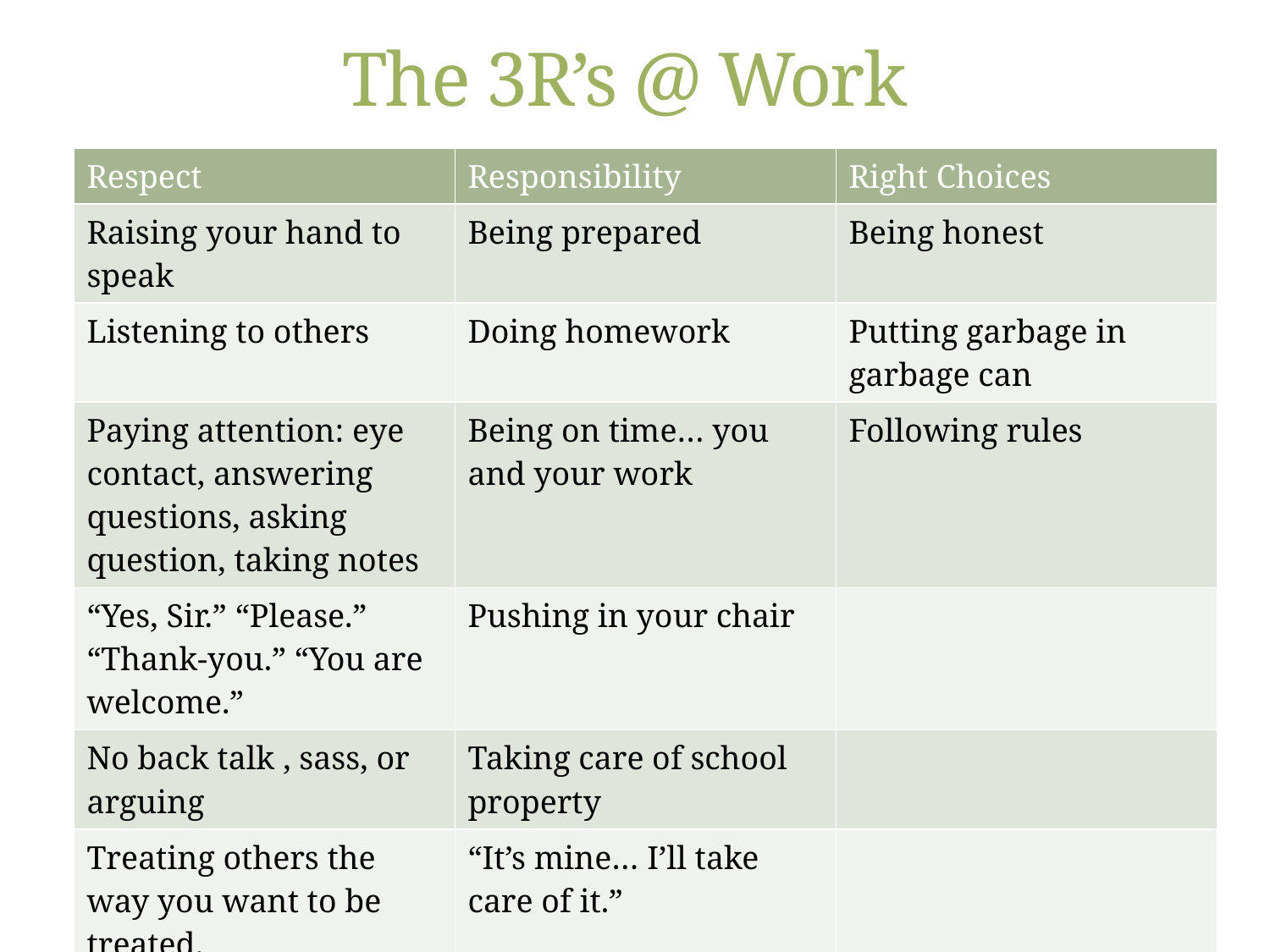

# The 3R’s @ Work
| Respect | Responsibility | Right Choices |
| --- | --- | --- |
| Raising your hand to speak | Being prepared | Being honest |
| Listening to others | Doing homework | Putting garbage in garbage can |
| Paying attention: eye contact, answering questions, asking question, taking notes | Being on time… you and your work | Following rules |
| “Yes, Sir.” “Please.” “Thank-you.” “You are welcome.” | Pushing in your chair |  |
| No back talk , sass, or arguing | Taking care of school property |  |
| Treating others the way you want to be treated. | “It’s mine… I’ll take care of it.” |  |
|  | “I am sorry…” “I’ll fix it.” |  |